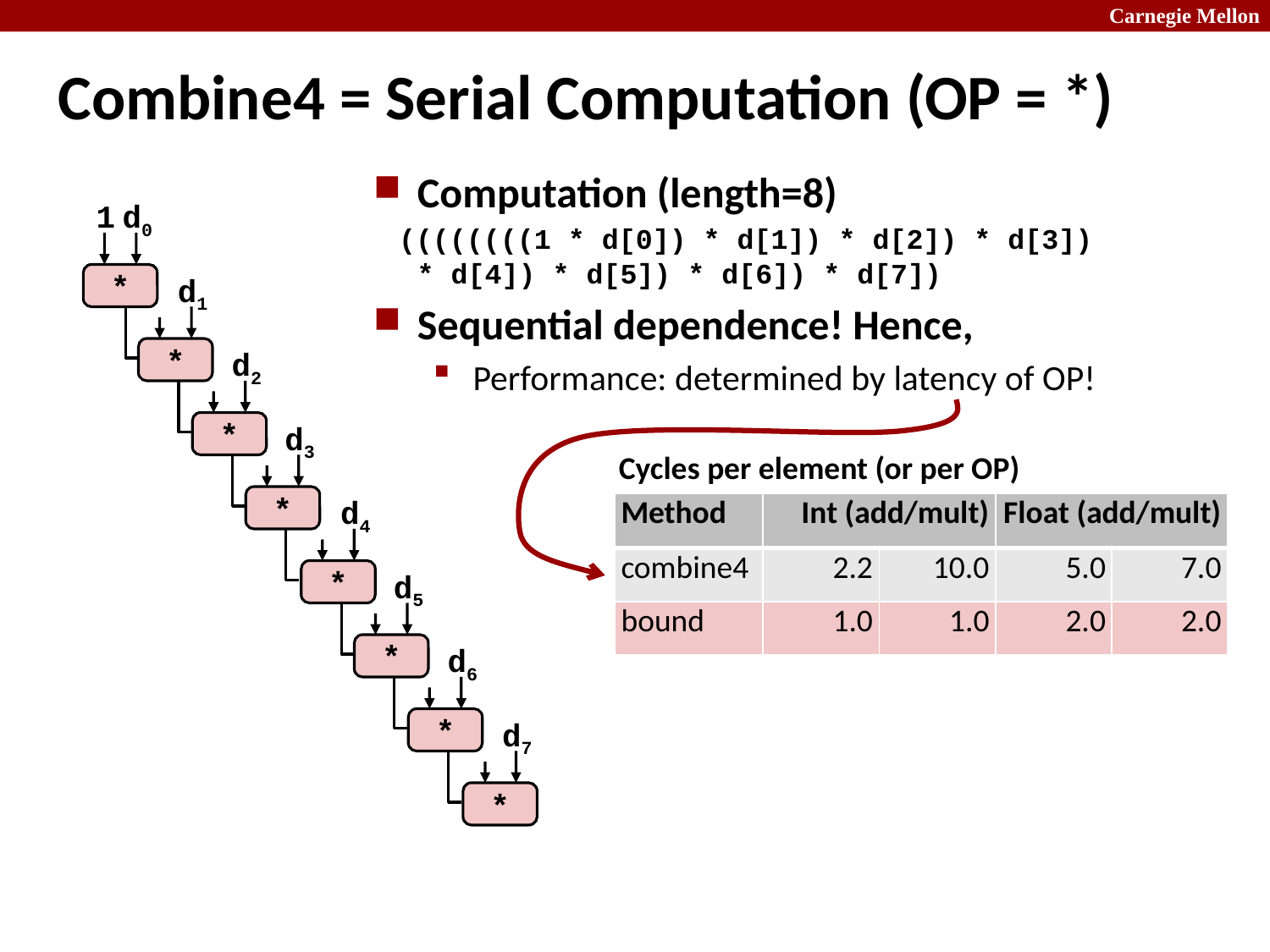

# Combine4 = Serial Computation (OP = *)
Computation (length=8)
 ((((((((1 * d[0]) * d[1]) * d[2]) * d[3])
* d[4]) * d[5]) * d[6]) * d[7])
Sequential dependence! Hence,
Performance: determined by latency of OP!
1
d0

*
d1

*
d2

*
d3
Cycles per element (or per OP)

*
d4
| Method | Int (add/mult) |  | Float (add/mult) |  |
| --- | --- | --- | --- | --- |
| combine4 | 2.2 | 10.0 | 5.0 | 7.0 |
| bound | 1.0 | 1.0 | 2.0 | 2.0 |

*
d5

*
d6

*
d7

*